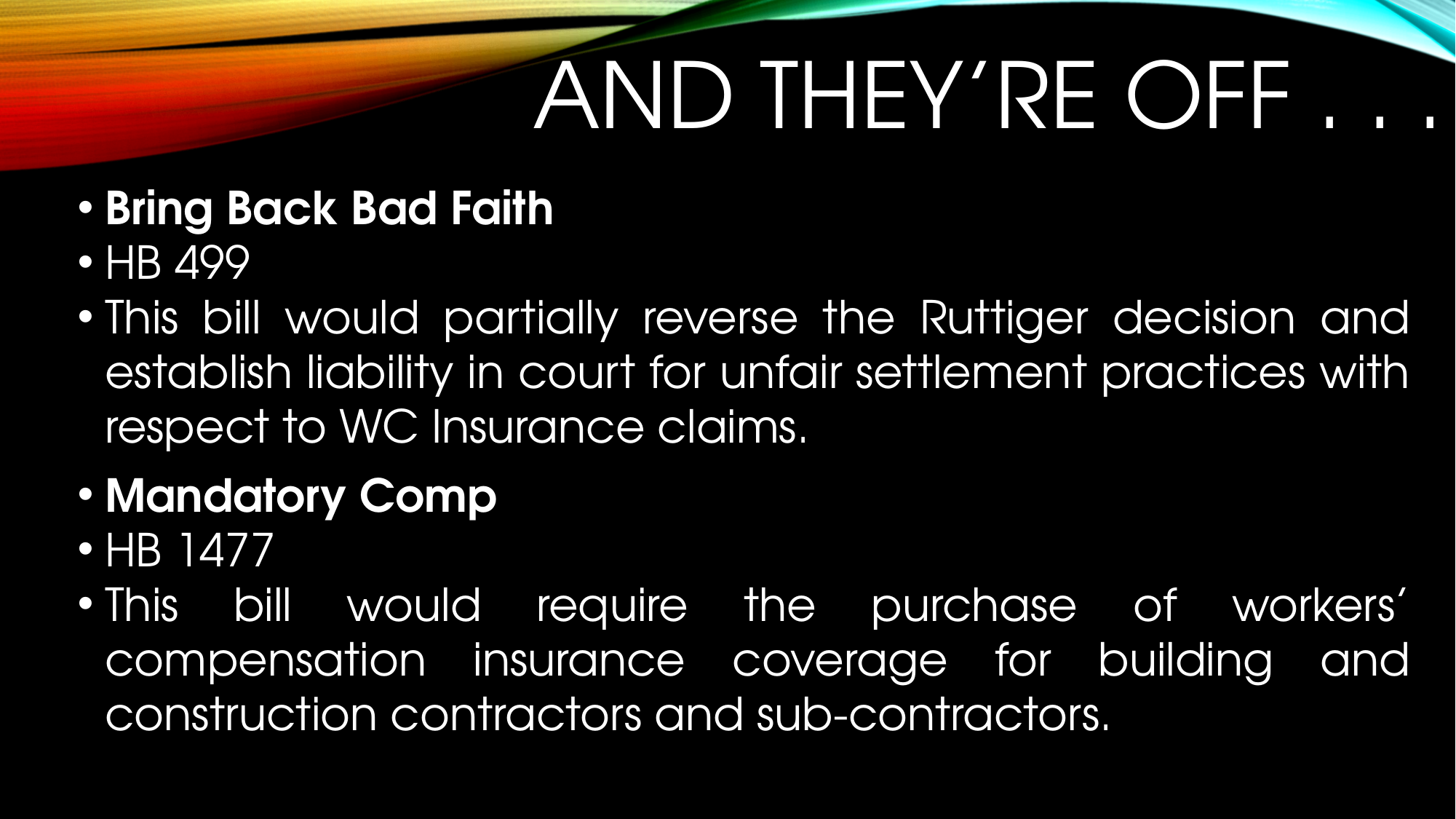

# And They’re off . . .
Bring Back Bad Faith
HB 499
This bill would partially reverse the Ruttiger decision and establish liability in court for unfair settlement practices with respect to WC Insurance claims.

Mandatory Comp
HB 1477
This bill would require the purchase of workers’ compensation insurance coverage for building and construction contractors and sub-contractors.